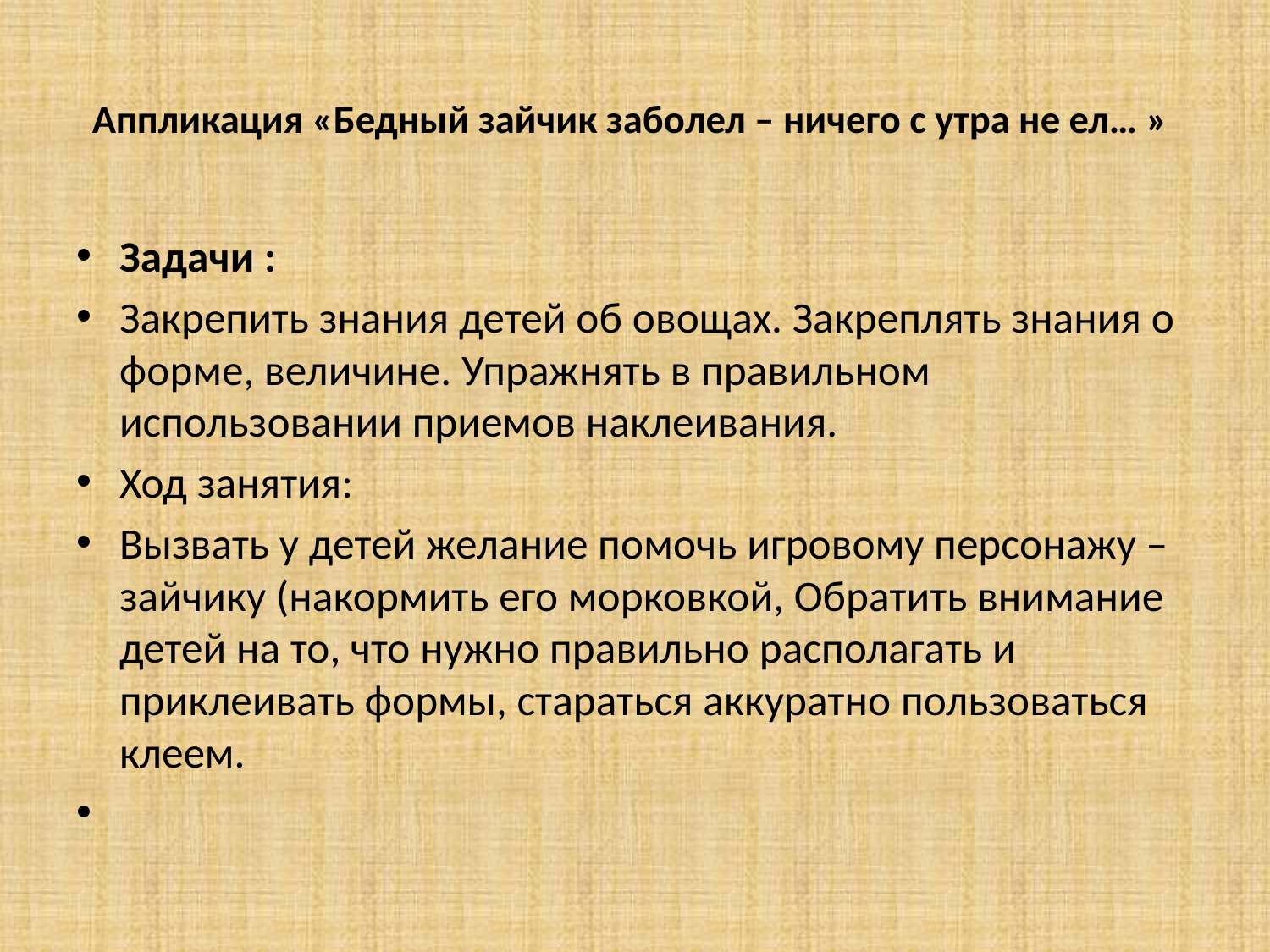

# Аппликация «Бедный зайчик заболел – ничего с утра не ел… »
Задачи :
Закрепить знания детей об овощах. Закреплять знания о форме, величине. Упражнять в правильном использовании приемов наклеивания.
Ход занятия:
Вызвать у детей желание помочь игровому персонажу – зайчику (накормить его морковкой, Обратить внимание детей на то, что нужно правильно располагать и приклеивать формы, стараться аккуратно пользоваться клеем.